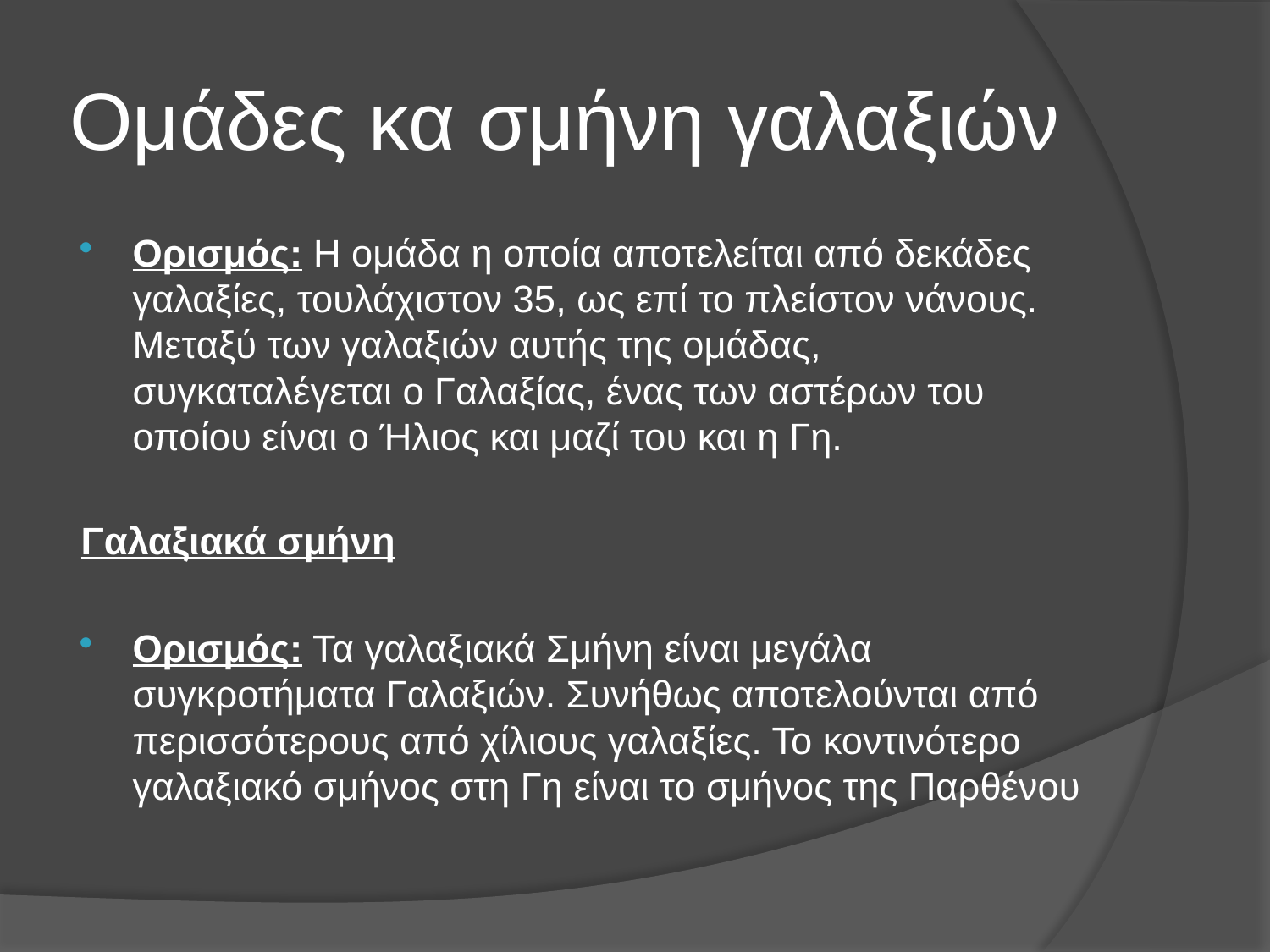

# Ομάδες κα σμήνη γαλαξιών
Ορισμός: Η ομάδα η οποία αποτελείται από δεκάδες γαλαξίες, τουλάχιστον 35, ως επί το πλείστον νάνους. Μεταξύ των γαλαξιών αυτής της ομάδας, συγκαταλέγεται ο Γαλαξίας, ένας των αστέρων του οποίου είναι ο Ήλιος και μαζί του και η Γη.

Γαλαξιακά σμήνη

Ορισμός: Τα γαλαξιακά Σμήνη είναι μεγάλα συγκροτήματα Γαλαξιών. Συνήθως αποτελούνται από περισσότερους από χίλιους γαλαξίες. Το κοντινότερο γαλαξιακό σμήνος στη Γη είναι το σμήνος της Παρθένου